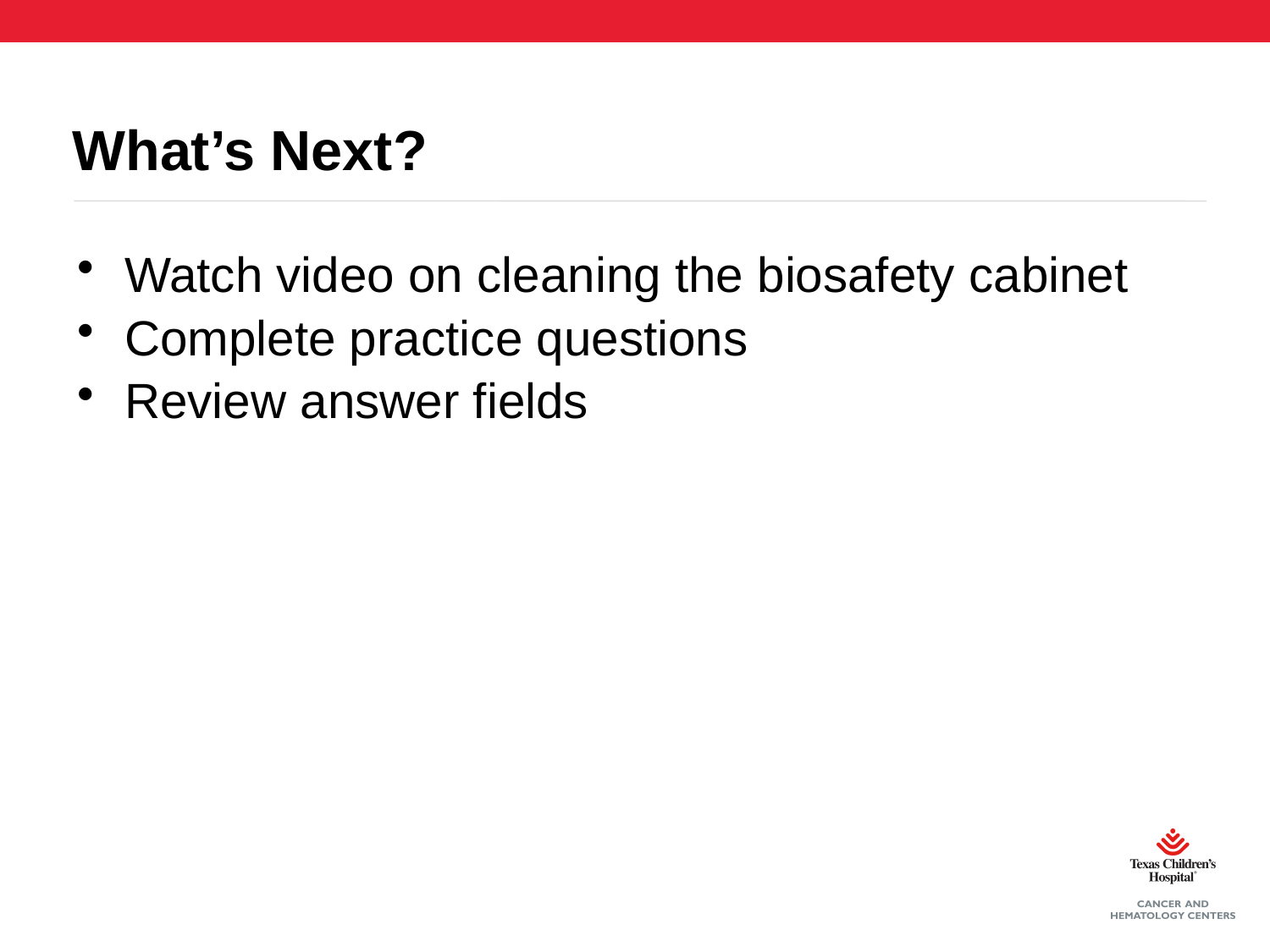

# What’s Next?
Watch video on cleaning the biosafety cabinet
Complete practice questions
Review answer fields